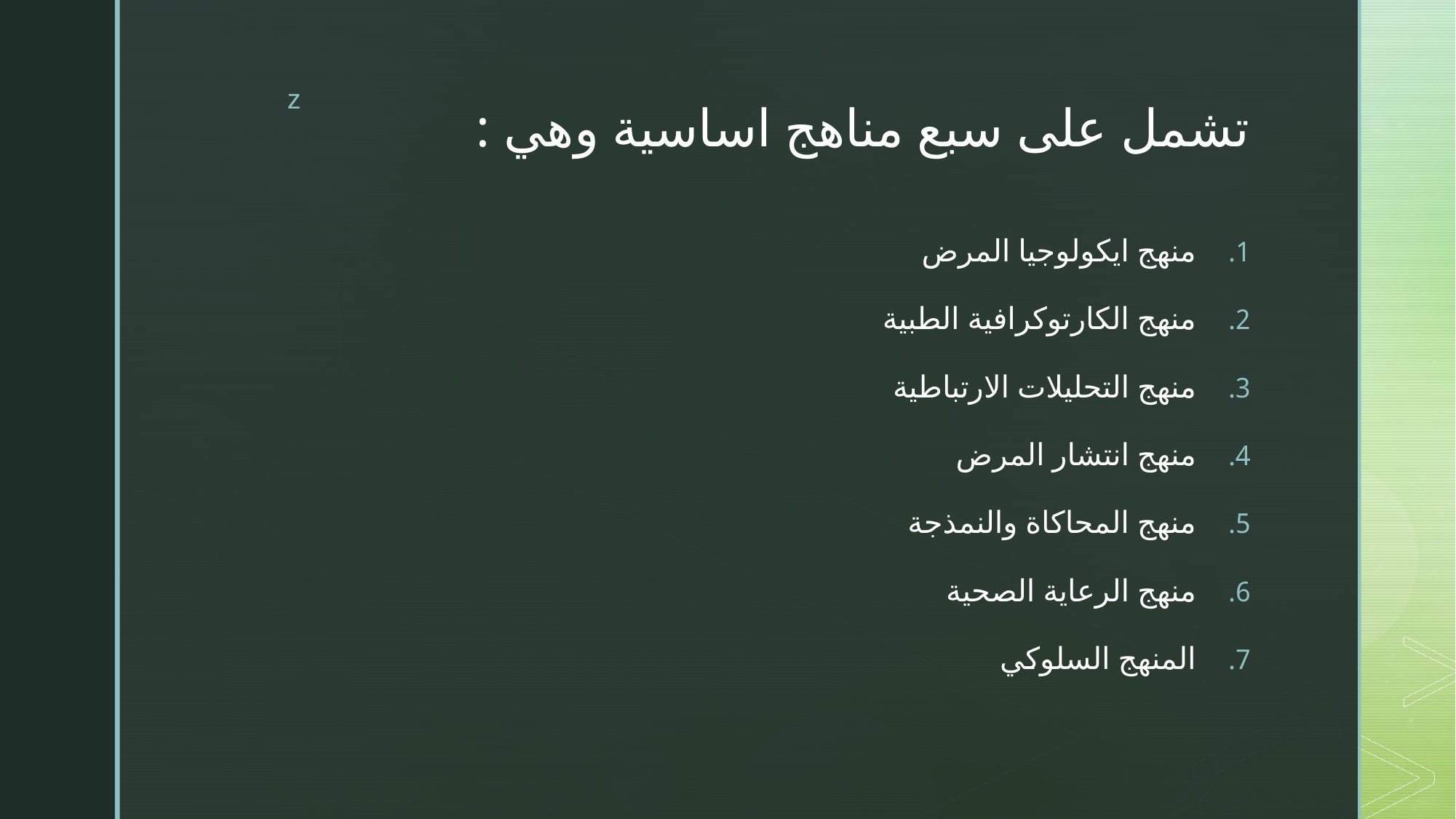

# تشمل على سبع مناهج اساسية وهي :
منهج ايكولوجيا المرض
منهج الكارتوكرافية الطبية
منهج التحليلات الارتباطية
منهج انتشار المرض
منهج المحاكاة والنمذجة
منهج الرعاية الصحية
المنهج السلوكي